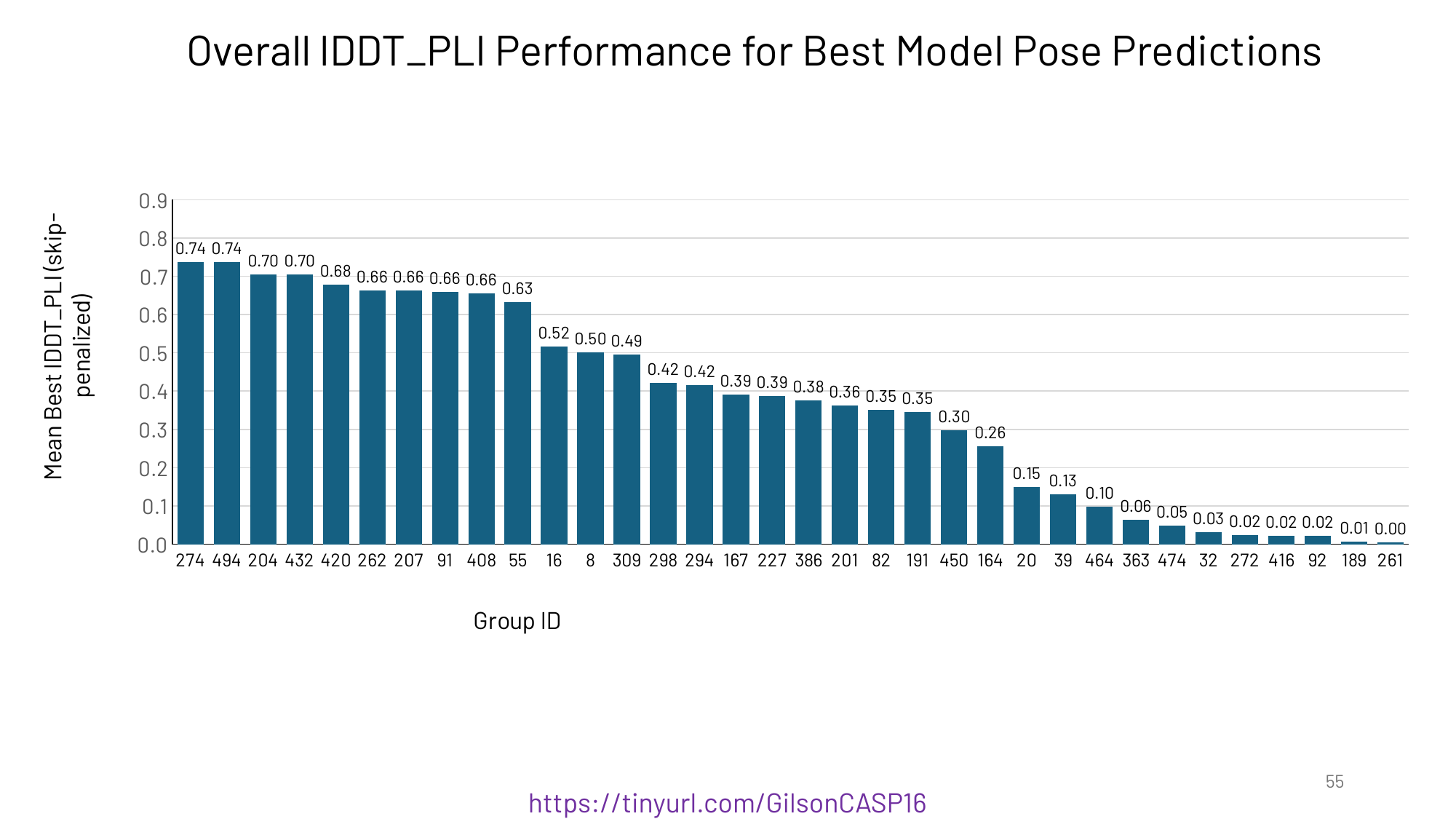

Overall lDDT_PLI Performance for Best Model Pose Predictions

### Chart

| Category |  |
|---|---|
| 274 | 0.7377276801116476 |
| 494 | 0.7377276801116476 |
| 204 | 0.7044325108308136 |
| 432 | 0.7039775598970093 |
| 420 | 0.6780070001859009 |
| 262 | 0.6633848609970362 |
| 207 | 0.6629295043423451 |
| 91 | 0.6585732022622127 |
| 408 | 0.655032283118866 |
| 55 | 0.6317859339435852 |
| 16 | 0.5161853668004146 |
| 8 | 0.5004939168627681 |
| 309 | 0.49466683354244717 |
| 298 | 0.420847852726351 |
| 294 | 0.4164189056777135 |
| 167 | 0.391193545811166 |
| 227 | 0.3867936994832472 |
| 386 | 0.37507104042261963 |
| 201 | 0.36196070758210164 |
| 82 | 0.35002747892195757 |
| 191 | 0.34506112420251944 |
| 450 | 0.29741355779984474 |
| 164 | 0.25595160252354676 |
| 20 | 0.14887096700878097 |
| 39 | 0.12942796939176548 |
| 464 | 0.09732842299891842 |
| 363 | 0.0643605157541103 |
| 474 | 0.047920713417008175 |
| 32 | 0.03121622437571249 |
| 272 | 0.023649790576087525 |
| 416 | 0.022719454739738406 |
| 92 | 0.02161481579997507 |
| 189 | 0.006890467819737768 |
| 261 | 0.004577816300126102 |
55